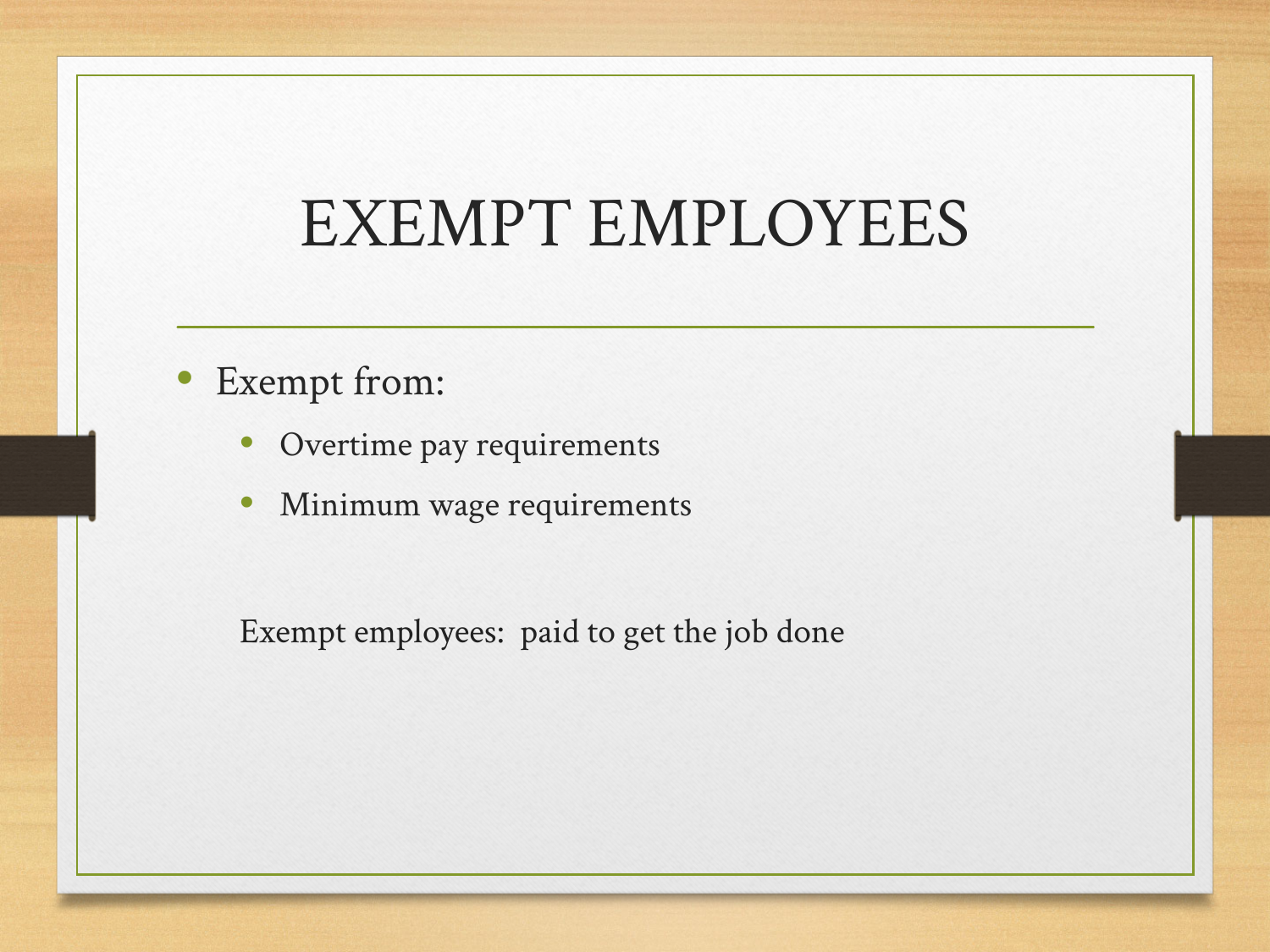

# EXEMPT EMPLOYEES
Exempt from:
Overtime pay requirements
Minimum wage requirements

Exempt employees:  paid to get the job done